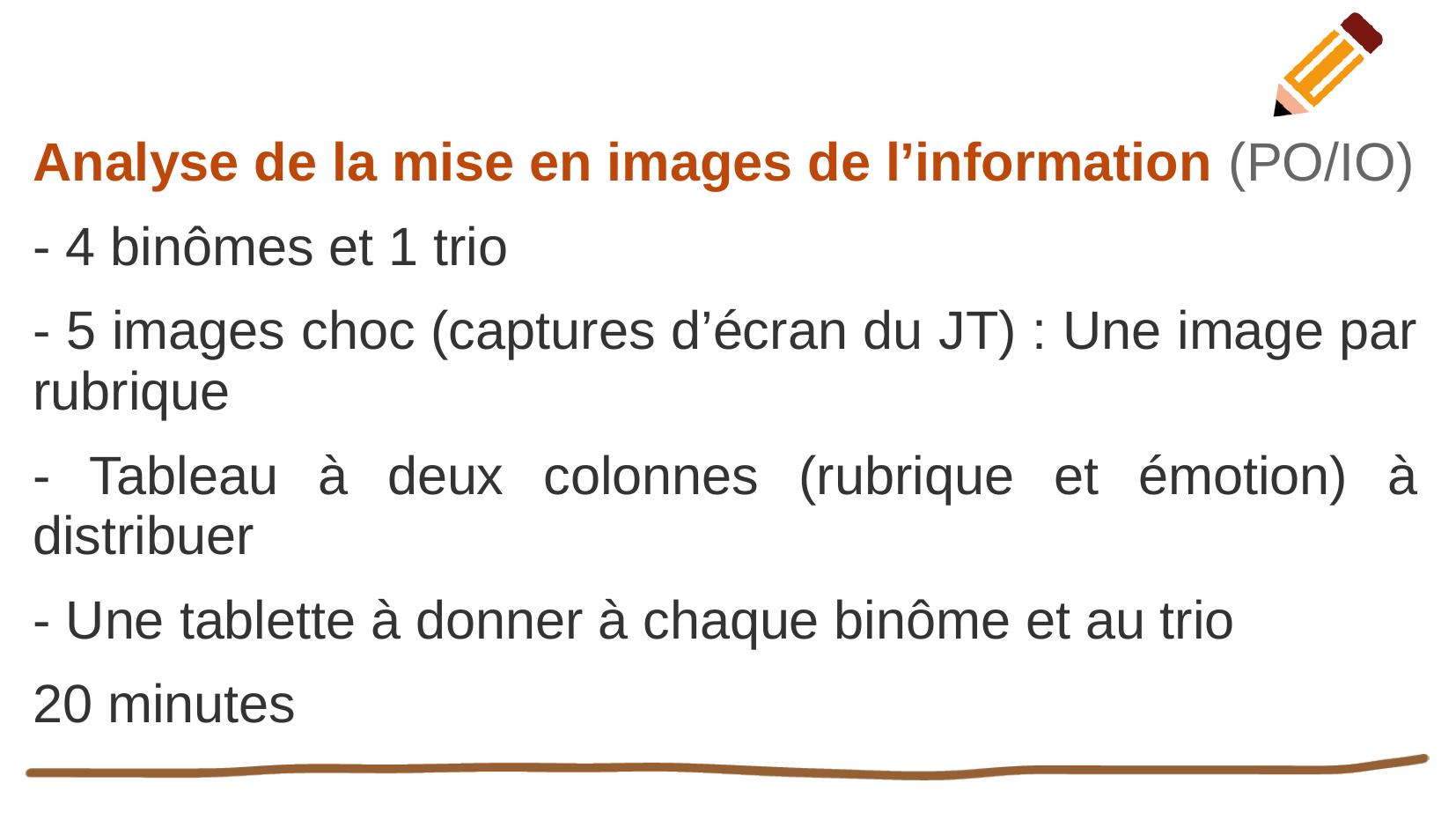

Analyse de la mise en images de l’information (PO/IO)
- 4 binômes et 1 trio
- 5 images choc (captures d’écran du JT) : Une image par rubrique
- Tableau à deux colonnes (rubrique et émotion) à distribuer
- Une tablette à donner à chaque binôme et au trio
20 minutes